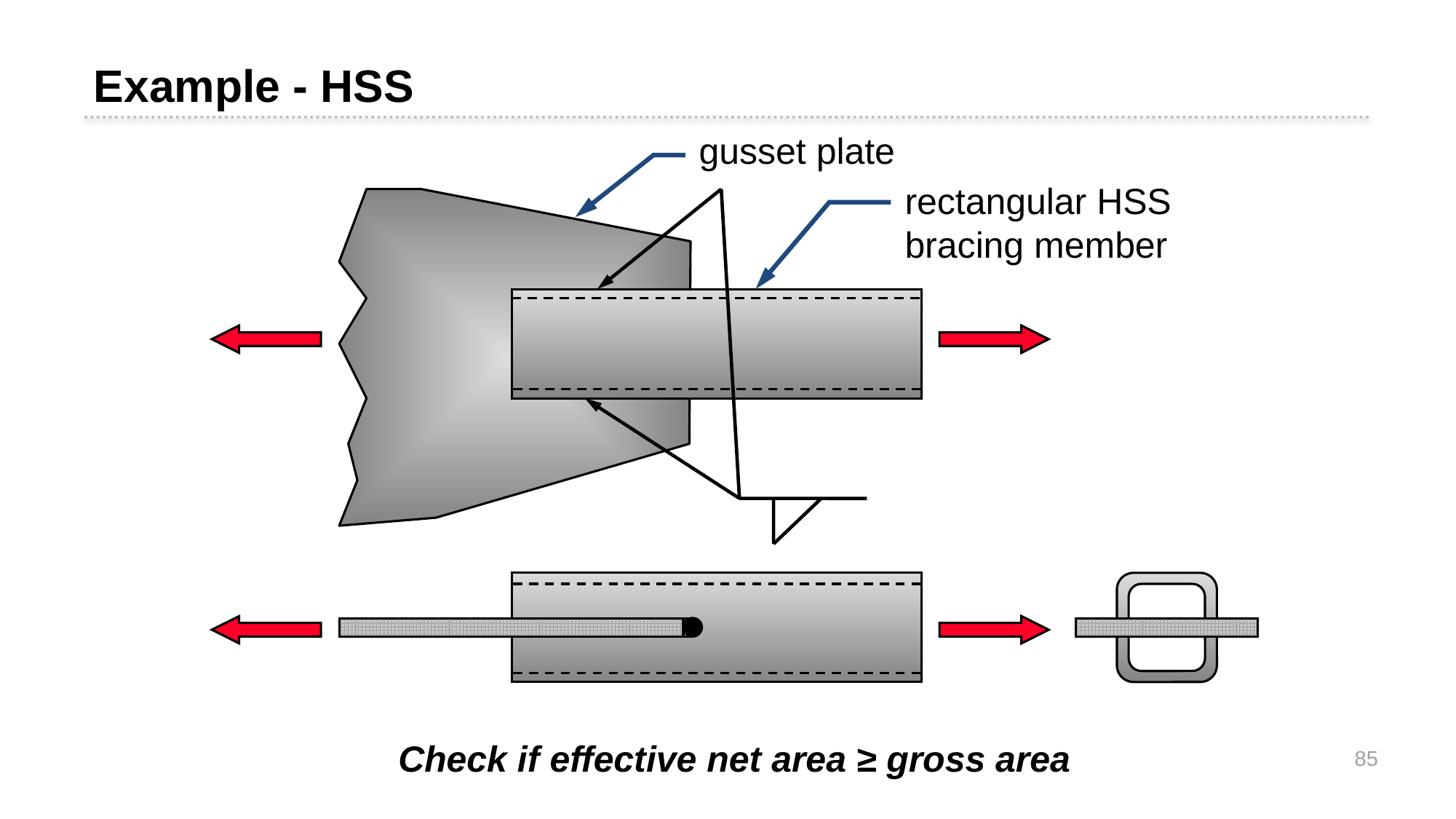

Example - HSS
gusset plate

rectangular HSS bracing member

Check if effective net area ≥ gross area
85